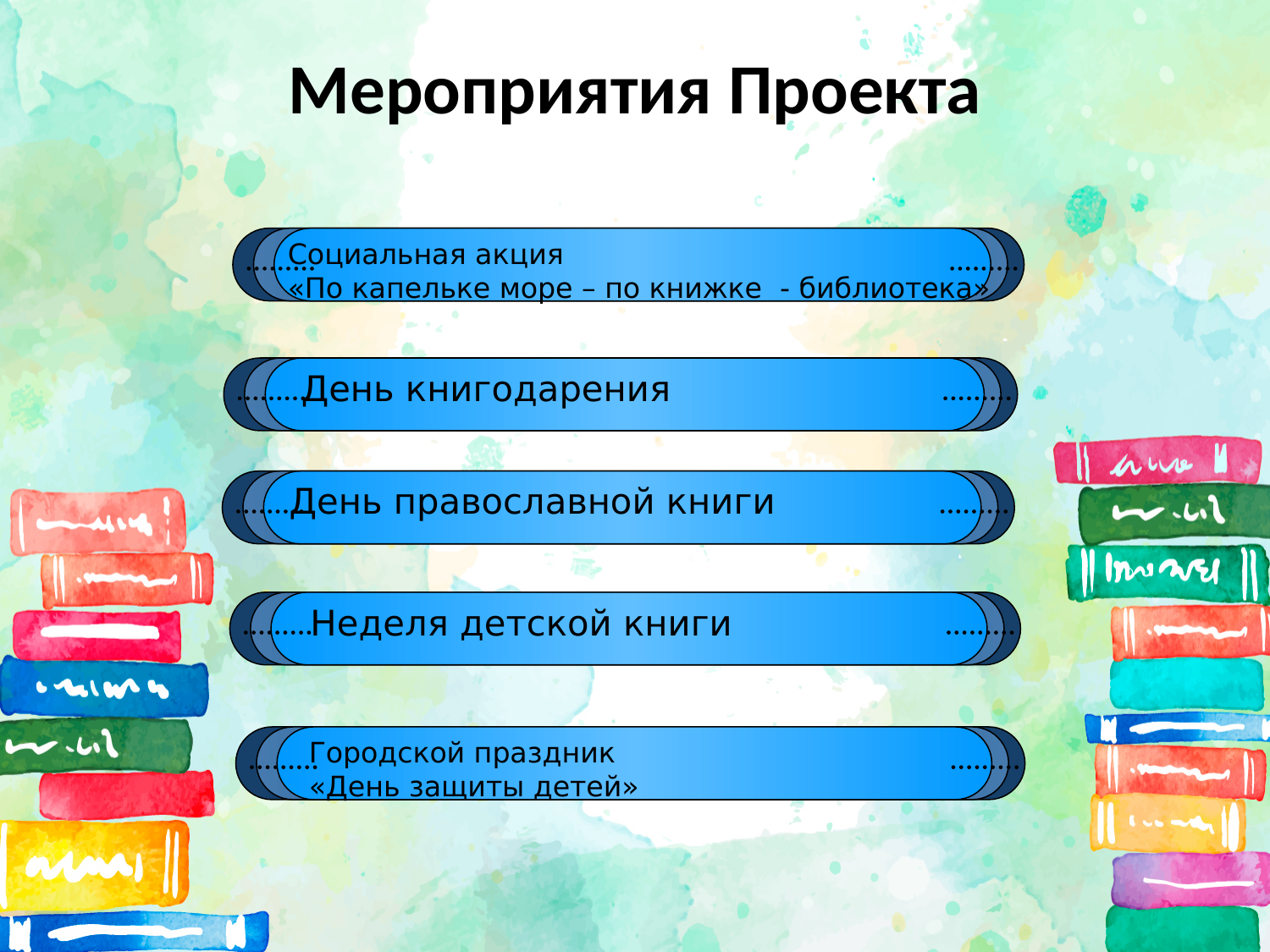

# Мероприятия Проекта

Социальная акция
«По капельке море – по книжке  - библиотека»

День книгодарения

День православной книги

Неделя детской книги

Городской праздник
«День защиты детей»